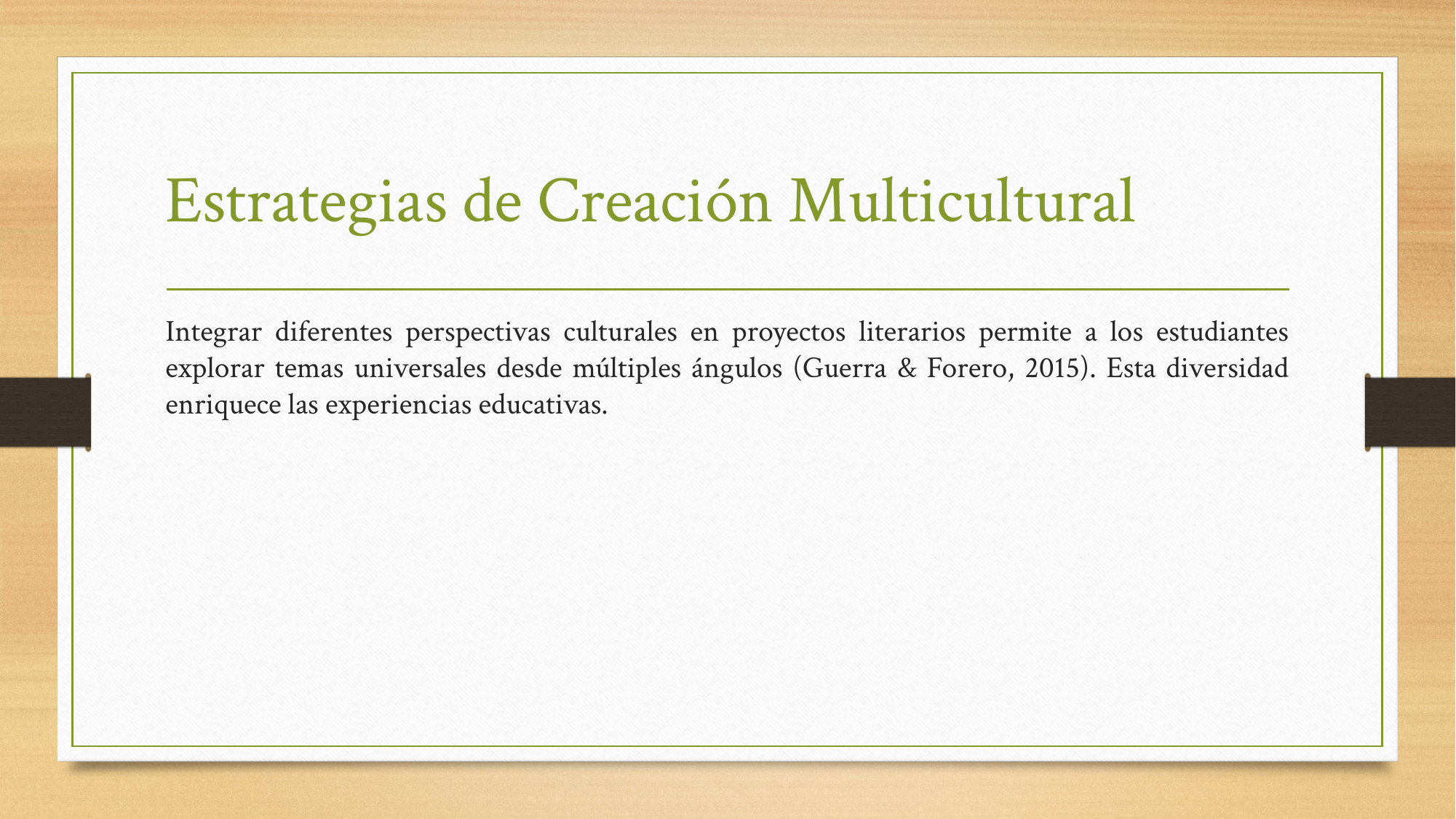

# Estrategias de Creación Multicultural
Integrar diferentes perspectivas culturales en proyectos literarios permite a los estudiantes explorar temas universales desde múltiples ángulos (Guerra & Forero, 2015). Esta diversidad enriquece las experiencias educativas.